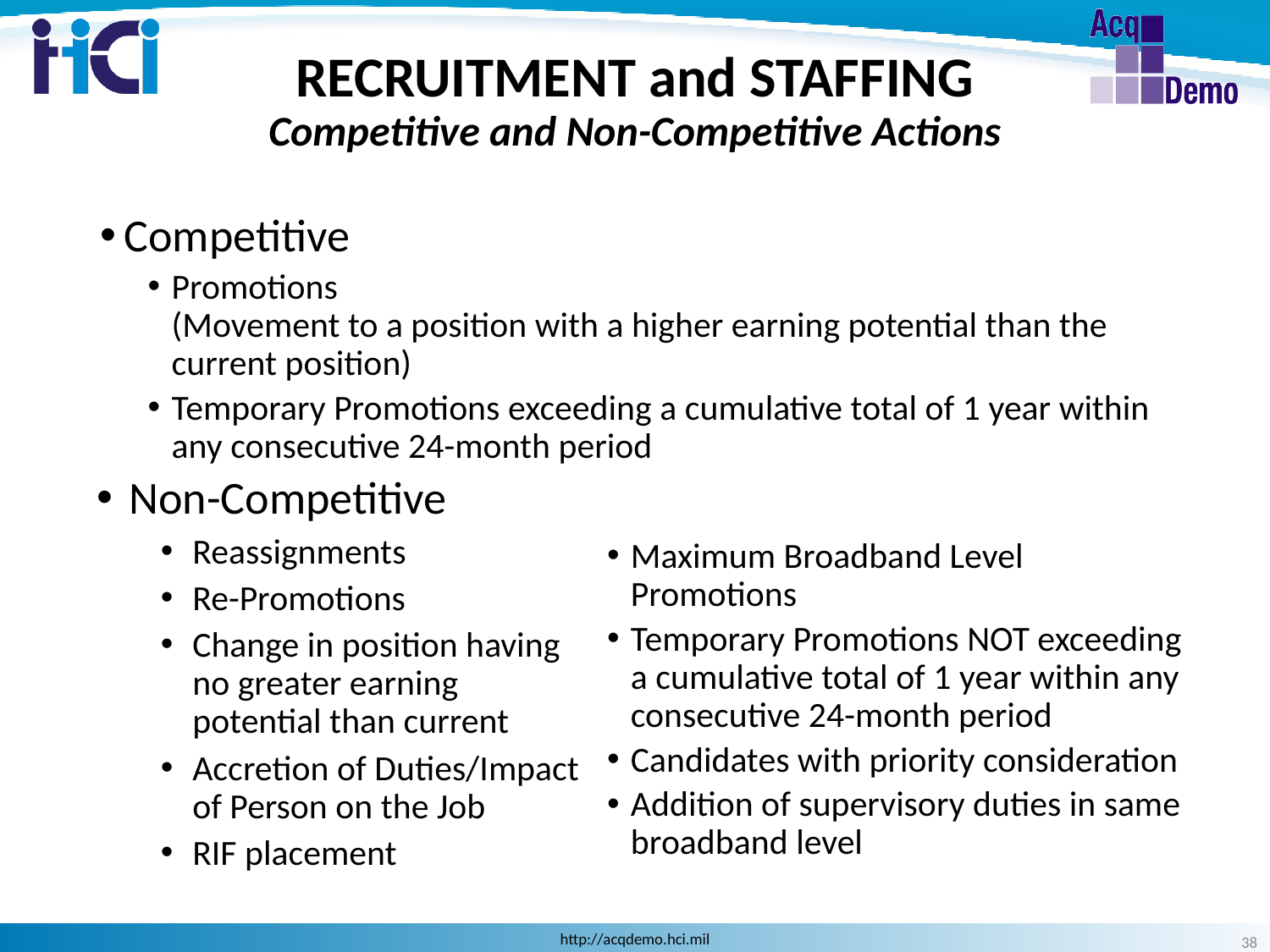

RECRUITMENT and STAFFING
Competitive and Non-Competitive Actions
Competitive
Promotions
(Movement to a position with a higher earning potential than the current position)
Temporary Promotions exceeding a cumulative total of 1 year within any consecutive 24-month period
Non-Competitive
Reassignments
Re-Promotions
Change in position having no greater earning potential than current
Accretion of Duties/Impact of Person on the Job
RIF placement
Maximum Broadband Level Promotions
Temporary Promotions NOT exceeding a cumulative total of 1 year within any consecutive 24-month period
Candidates with priority consideration
Addition of supervisory duties in same broadband level
38